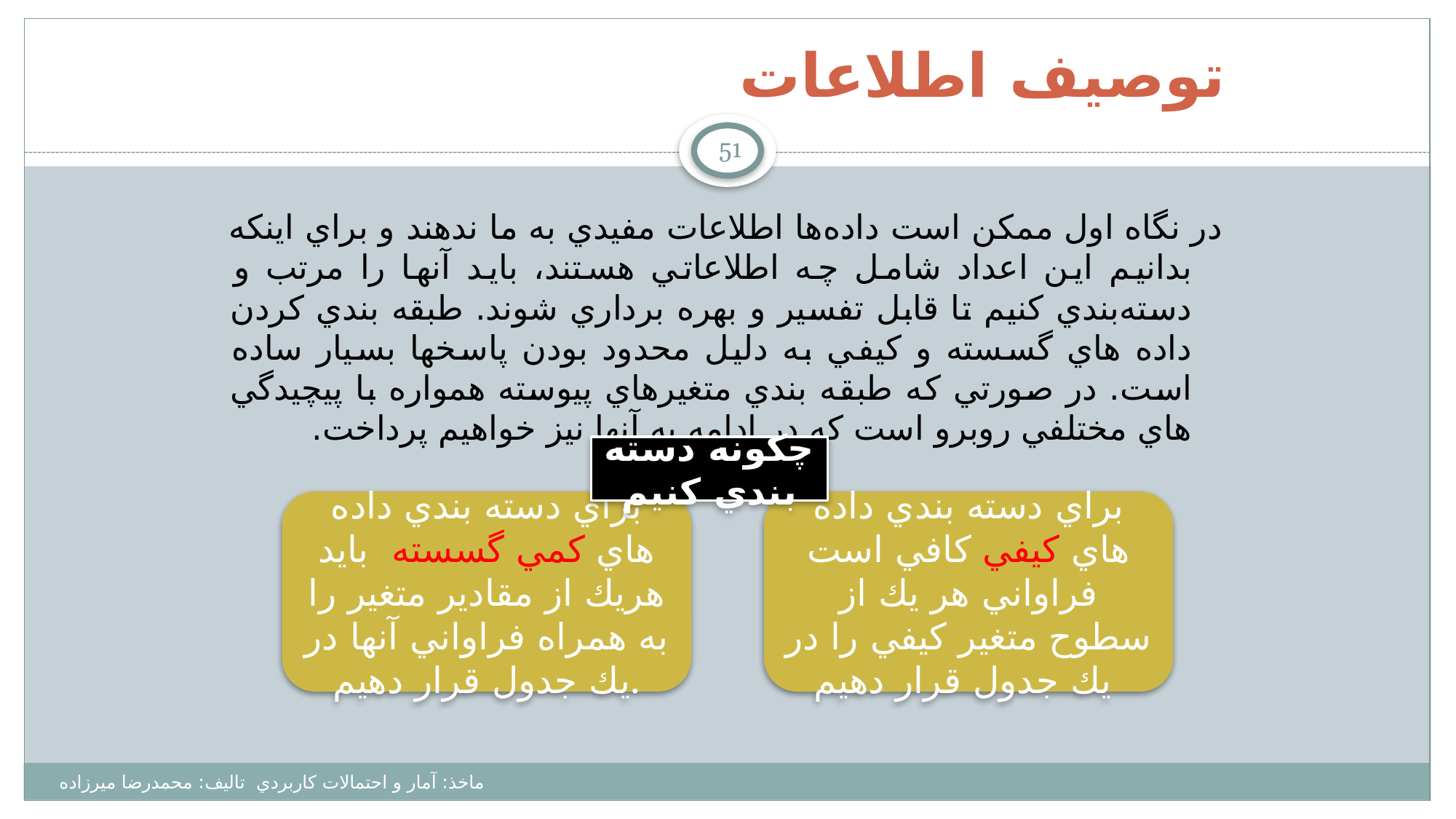

# توصيف اطلاعات
51
در نگاه اول ممكن است داده‌ها اطلاعات مفيدي به ما ندهند و براي اينكه بدانيم اين اعداد شامل چه اطلاعاتي هستند، بايد آنها را مرتب و دسته‌بندي كنيم تا قابل تفسير و بهره‌ برداري شوند. طبقه بندي كردن داده هاي گسسته و كيفي به دليل محدود بودن پاسخها بسيار ساده است. در صورتي كه طبقه بندي متغيرهاي پيوسته همواره با پيچيدگي هاي مختلفي روبرو است كه در ادامه به آنها نيز خواهيم پرداخت.
چكونه دسته بندي كنيم
براي دسته بندي داده هاي كمي گسسته  بايد هريك از مقادير متغير را به همراه فراواني آنها در يك جدول قرار دهيم.
براي دسته بندي داده هاي كيفي كافي است فراواني هر يك از سطوح متغير كيفي را در يك جدول قرار دهيم
ماخذ: آمار و احتمالات كاربردي  تاليف: محمدرضا ميرزاده